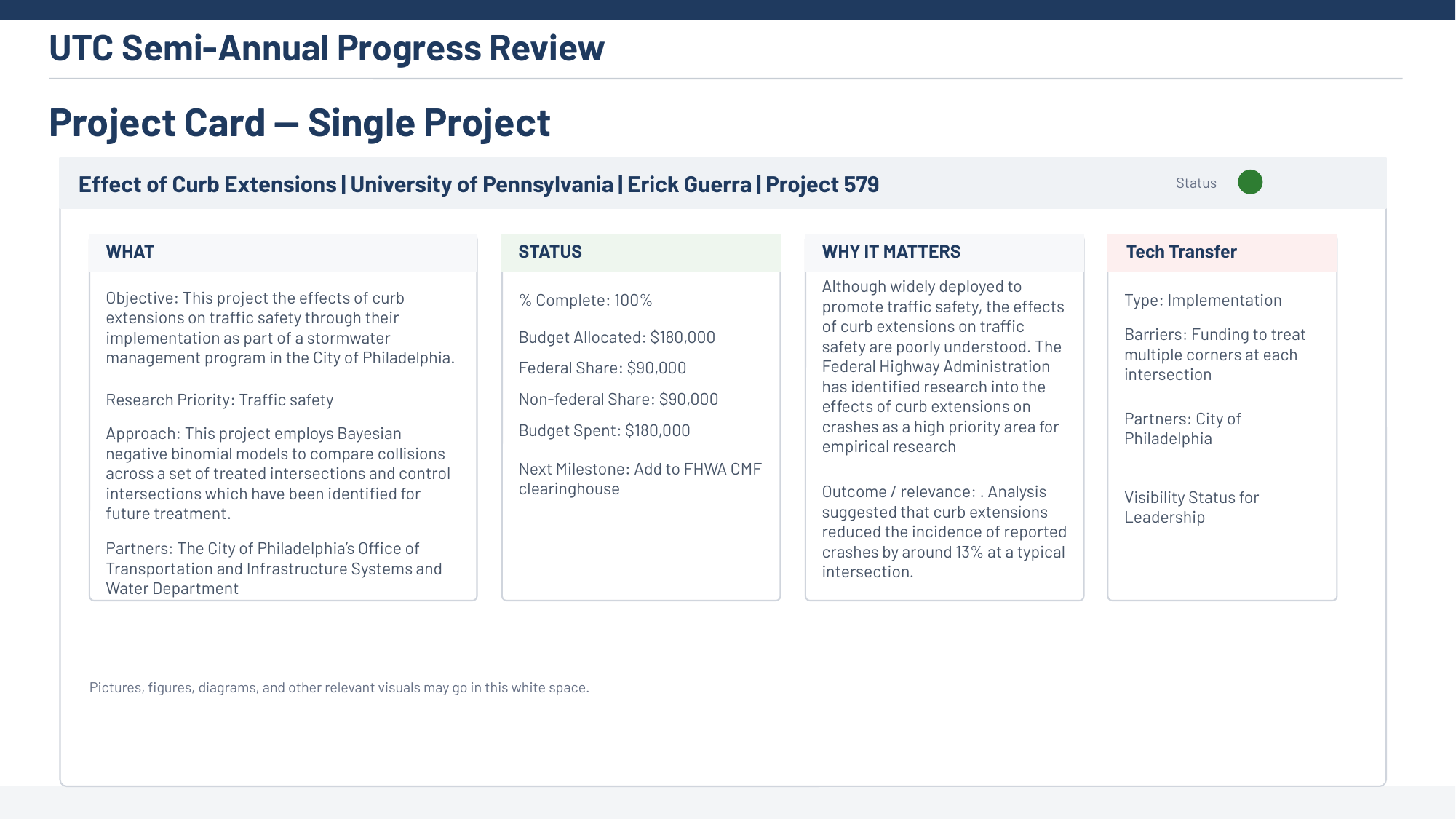

Project Card — Single Project

Effect of Curb Extensions | University of Pennsylvania | Erick Guerra | Project 579
Status

WHAT
STATUS
WHY IT MATTERS
Tech Transfer
% Complete: 100%
Type: Implementation
Objective: This project the effects of curb extensions on traffic safety through their implementation as part of a stormwater management program in the City of Philadelphia.
Budget Allocated: $180,000
Barriers: Funding to treat multiple corners at each intersection
Although widely deployed to promote traffic safety, the effects of curb extensions on traffic safety are poorly understood. The Federal Highway Administration has identified research into the effects of curb extensions on crashes as a high priority area for empirical research
Federal Share: $90,000
Non-federal Share: $90,000
Research Priority: Traffic safety
Partners: City of Philadelphia
Budget Spent: $180,000
Approach: This project employs Bayesian negative binomial models to compare collisions across a set of treated intersections and control intersections which have been identified for future treatment.
Next Milestone: Add to FHWA CMF clearinghouse
Visibility Status for Leadership
Outcome / relevance: . Analysis suggested that curb extensions reduced the incidence of reported crashes by around 13% at a typical intersection.
Partners: The City of Philadelphia’s Office of Transportation and Infrastructure Systems and Water Department
Pictures, figures, diagrams, and other relevant visuals may go in this white space.